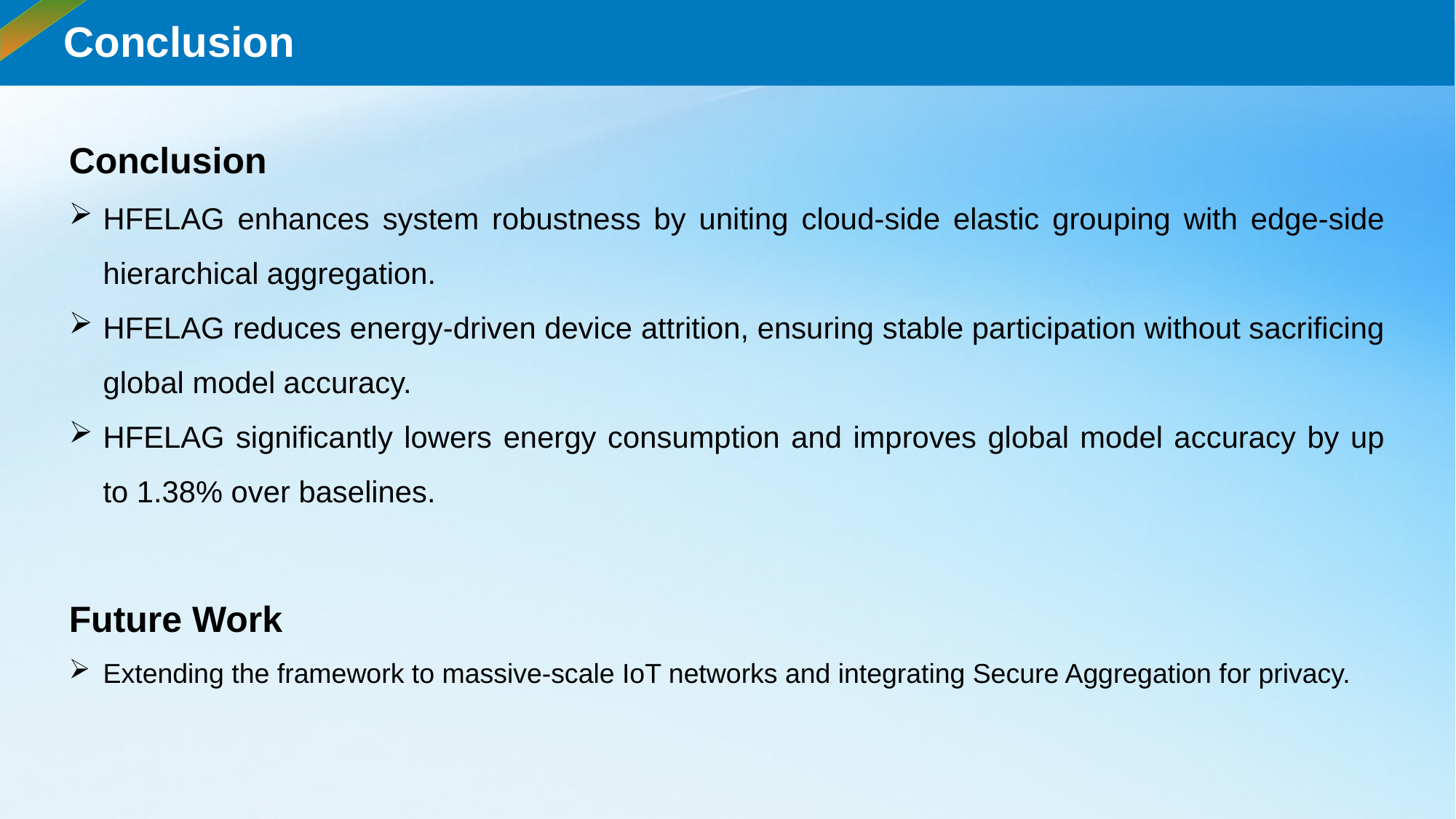

Conclusion
Conclusion
HFELAG enhances system robustness by uniting cloud-side elastic grouping with edge-side hierarchical aggregation.
HFELAG reduces energy-driven device attrition, ensuring stable participation without sacrificing global model accuracy.
HFELAG significantly lowers energy consumption and improves global model accuracy by up to 1.38% over baselines.

Future Work
Extending the framework to massive-scale IoT networks and integrating Secure Aggregation for privacy.